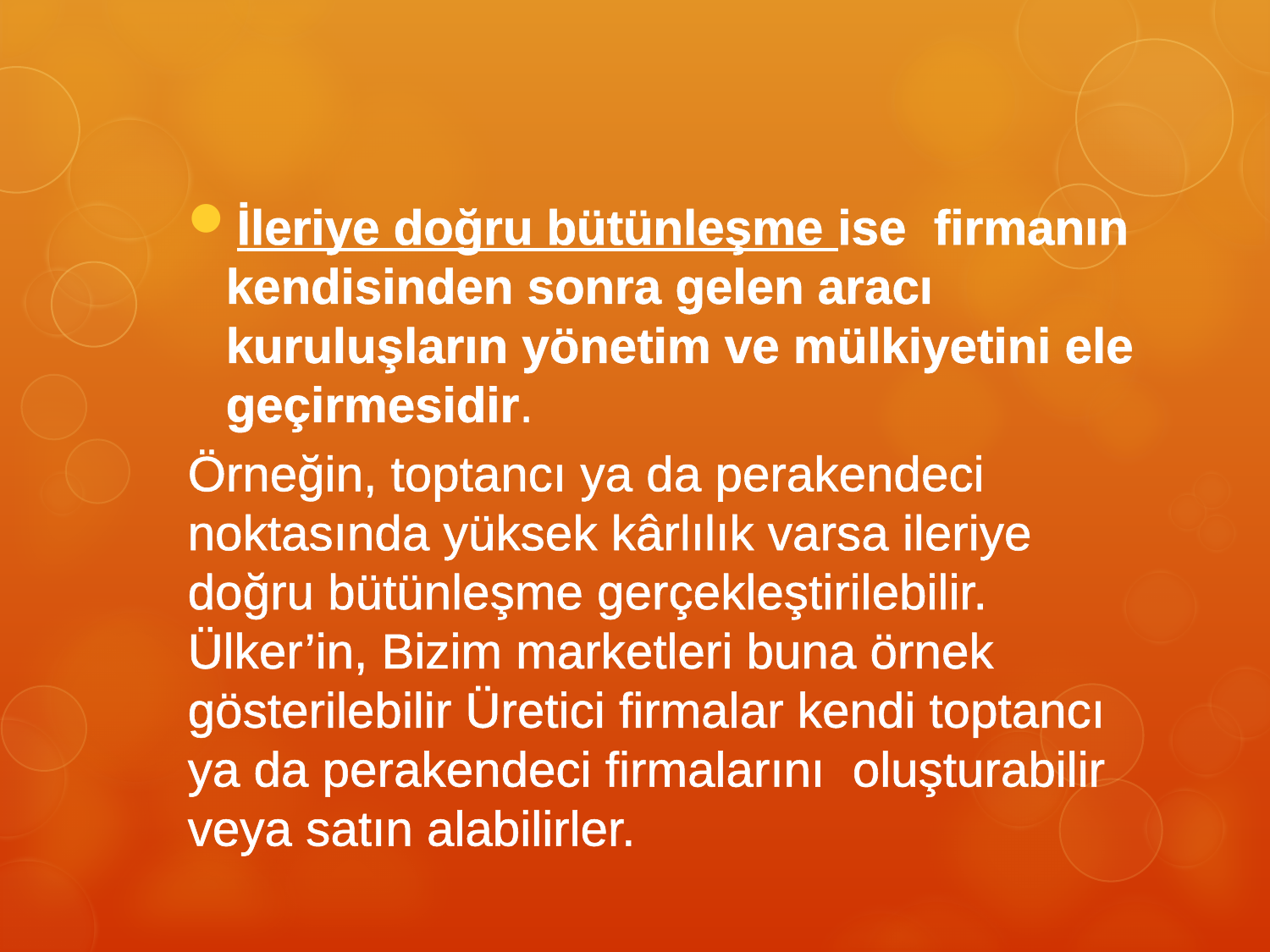

İleriye doğru bütünleşme ise  firmanın kendisinden sonra gelen aracı kuruluşların yönetim ve mülkiyetini ele geçirmesidir.
Örneğin, toptancı ya da perakendeci noktasında yüksek kârlılık varsa ileriye doğru bütünleşme gerçekleştirilebilir. Ülker’in, Bizim marketleri buna örnek gösterilebilir Üretici firmalar kendi toptancı ya da perakendeci firmalarını  oluşturabilir veya satın alabilirler.